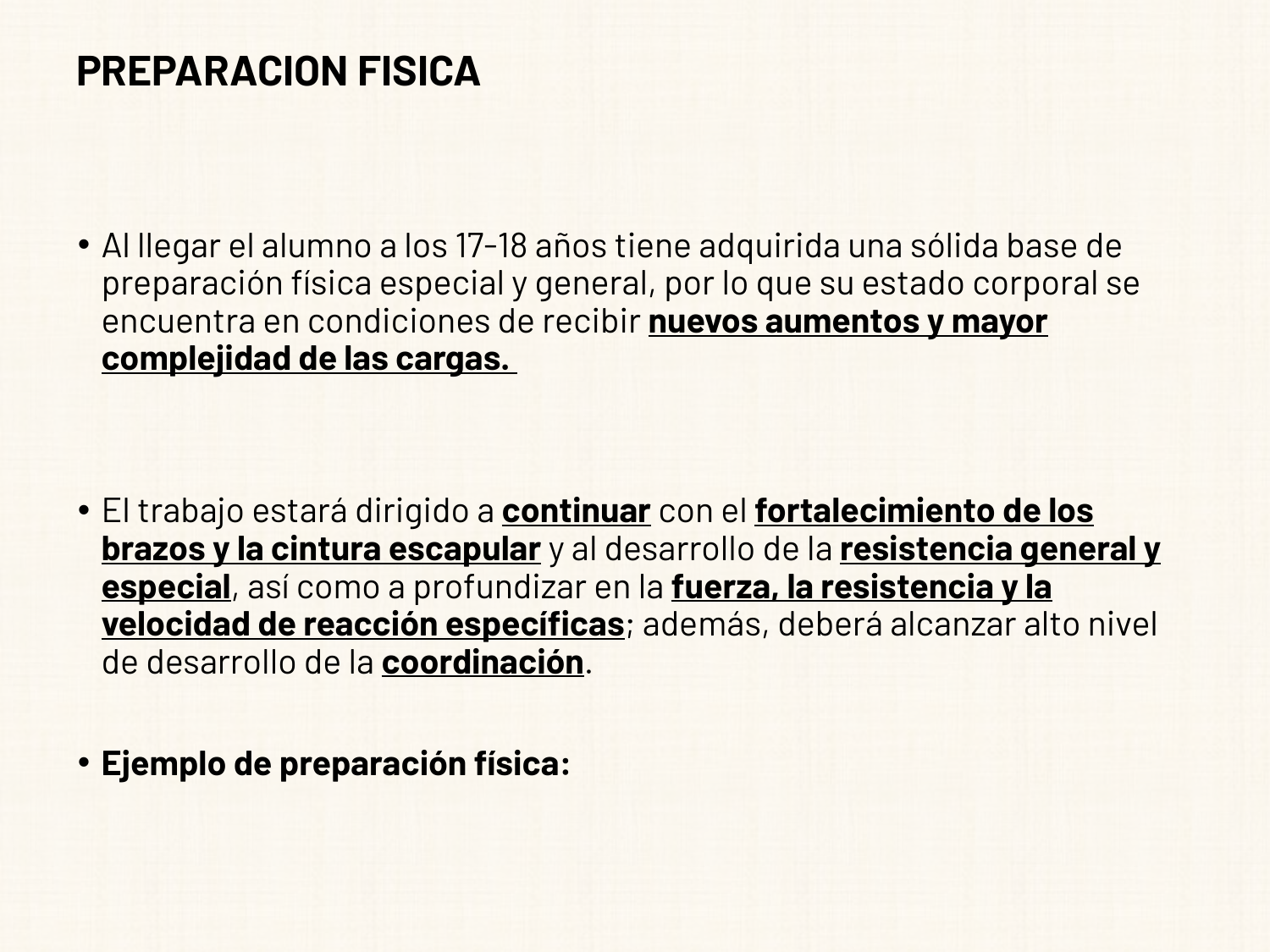

# PREPARACION FISICA

Al llegar el alumno a los 17-18 años tiene adquirida una sólida base de preparación física especial y general, por lo que su estado corporal se encuentra en condiciones de recibir nuevos aumentos y mayor complejidad de las cargas.

El trabajo estará dirigido a continuar con el fortalecimiento de los brazos y la cintura escapular y al desarrollo de la resistencia general y especial, así como a profundizar en la fuerza, la resistencia y la velocidad de reacción específicas; además, deberá alcanzar alto nivel de desarrollo de la coordinación.

Ejemplo de preparación física: